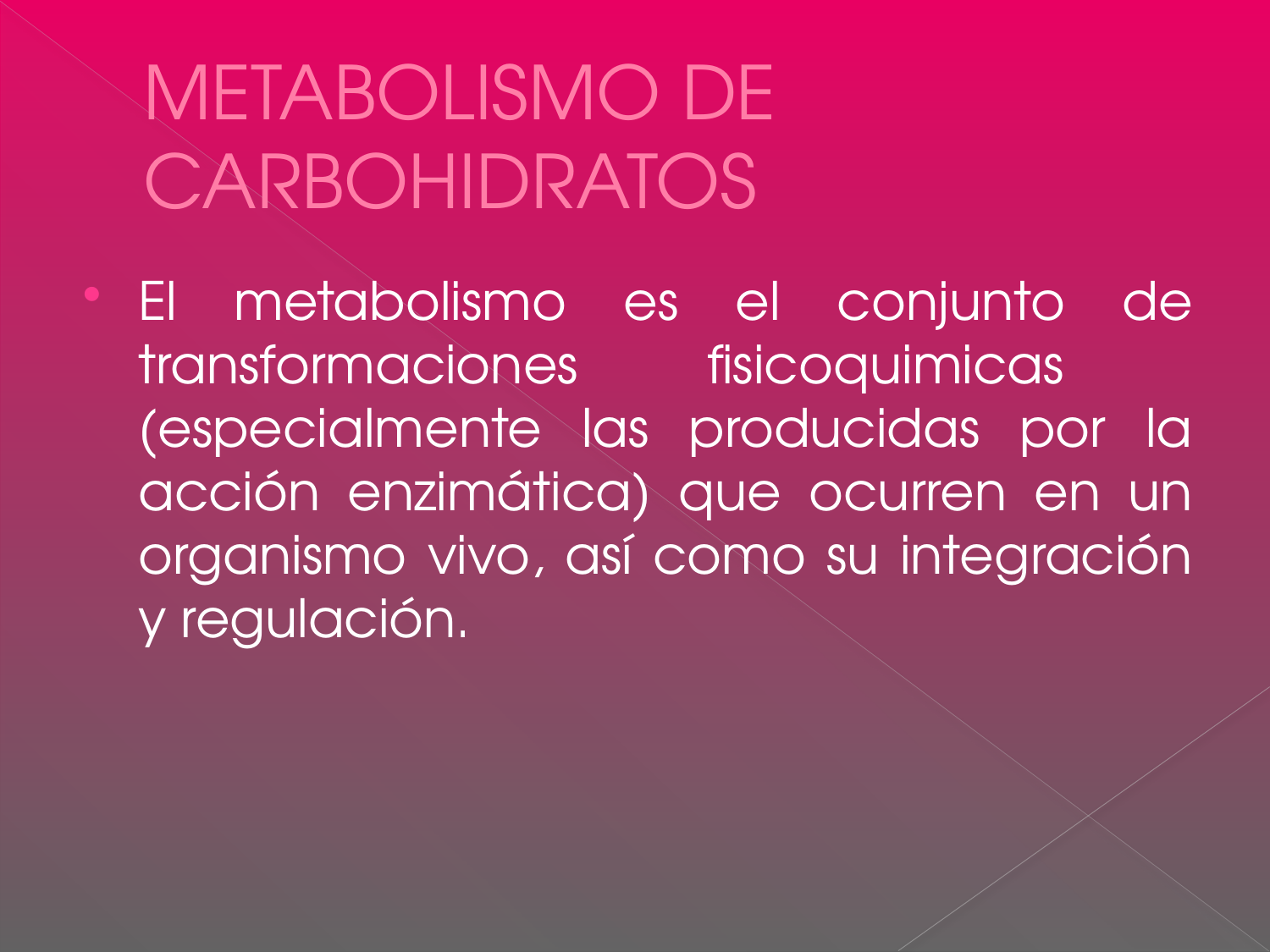

# METABOLISMO DE CARBOHIDRATOS
El metabolismo es el conjunto de transformaciones fisicoquimicas  (especialmente las producidas por la acción enzimática) que ocurren en un organismo vivo, así como su integración y regulación.